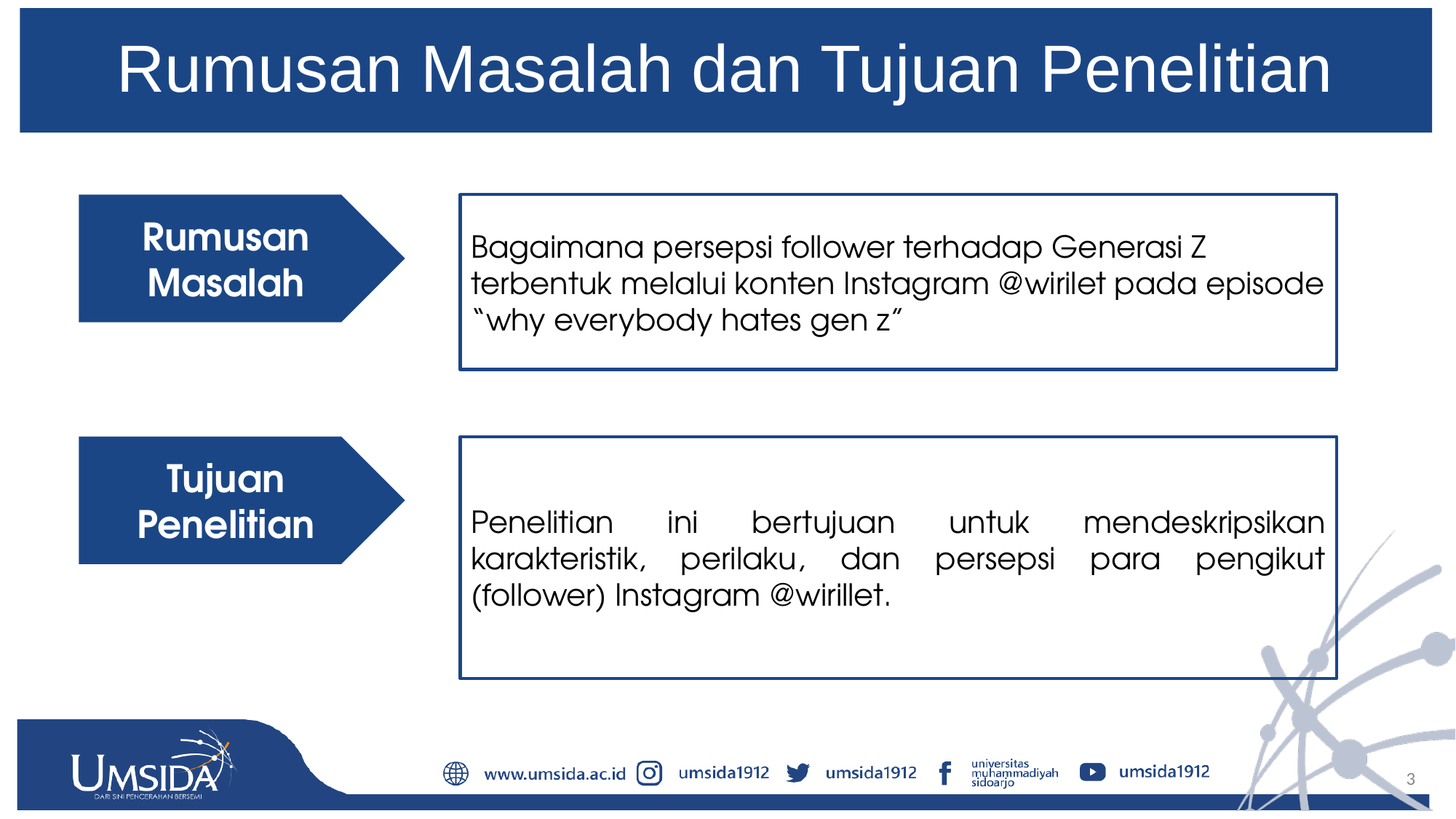

# Rumusan Masalah dan Tujuan Penelitian
Bagaimana persepsi follower terhadap Generasi Z terbentuk melalui konten Instagram @wirilet pada episode “why everybody hates gen z”
Rumusan Masalah
Tujuan Penelitian
Penelitian ini bertujuan untuk mendeskripsikan karakteristik, perilaku, dan persepsi para pengikut (follower) Instagram @wirillet.